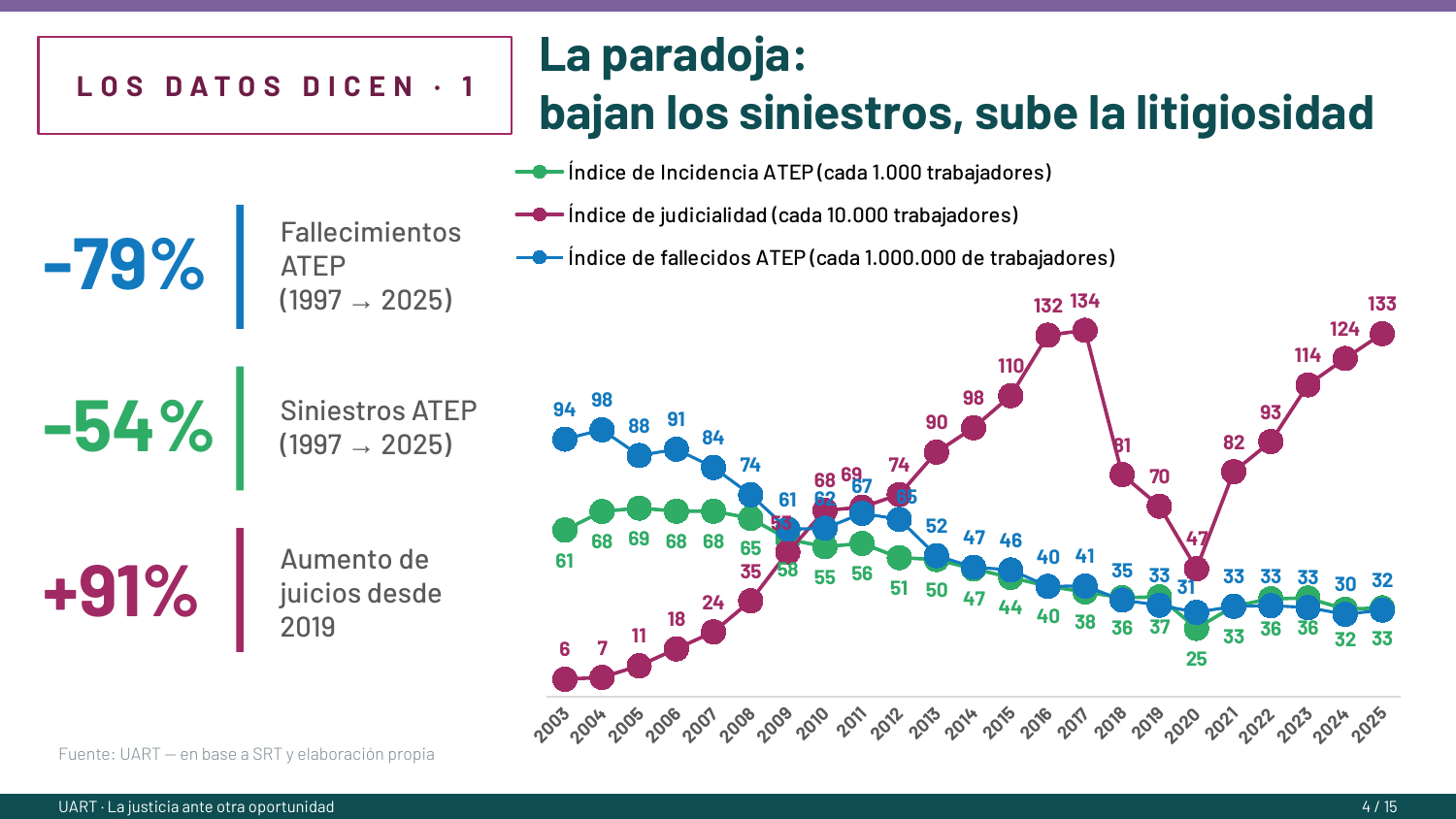

La paradoja:
bajan los siniestros, sube la litigiosidad
LOS DATOS DICEN · 1

### Chart

| Category | Índice de Incidencia ATEP (cada 1.000 trabajadores) | Índice de judicialidad (cada 10.000 trabajadores) | Índice de fallecidos ATEP (cada 1.000.000 de trabajadores) |
|---|---|---|---|
| 2003 | 61.0 | 6.386014994661447 | 94.3 |
| 2004 | 67.8 | 7.077147993388127 | 97.7 |
| 2005 | 69.03 | 11.340251025330337 | 88.3 |
| 2006 | 67.9 | 17.51856236359958 | 90.6 |
| 2007 | 67.9 | 23.716357756320434 | 83.9 |
| 2008 | 65.3 | 35.094271238029535 | 73.9 |
| 2009 | 57.6 | 52.92342867830708 | 61.3 |
| 2010 | 54.89685979102092 | 68.20074230883706 | 61.6298239144302 |
| 2011 | 56.1 | 69.35529837104501 | 67.1 |
| 2012 | 50.9 | 74.00959069669818 | 64.9 |
| 2013 | 50.2 | 89.52070315902574 | 51.6 |
| 2014 | 46.76604933419492 | 98.47107826925853 | 47.4 |
| 2015 | 43.656534650610155 | 110.16899390525042 | 46.4 |
| 2016 | 40.404374867413026 | 132.3468105493496 | 40.4 |
| 2017 | 38.35606105366714 | 134.0893478416762 | 40.5 |
| 2018 | 36.22678892665015 | 81.29155555302772 | 35.351533712660824 |
| 2019 | 36.52640960388168 | 69.73763205911374 | 33.48332957715767 |
| 2020 | 25.00900489198294 | 46.854243587735 | 30.89568346580631 |
| 2021 | 33.10226528603561 | 82.35240427361342 | 33.09529237852189 |
| 2022 | 35.86893115454493 | 93.39826631173612 | 33.306522745924354 |
| 2023 | 36.08707836244756 | 114.16297916453027 | 32.643875945909585 |
| 2024 | 32.01894005104061 | 123.80668605703991 | 30.15243553965432 |
| 2025 | 32.5 | 132.8877094347787 | 31.7 |
‑79%
Fallecimientos ATEP
(1997 → 2025)

‑54%
Siniestros ATEP
(1997 → 2025)

+91%

Aumento de juicios desde 2019
Fuente: UART — en base a SRT y elaboración propia
UART · La justicia ante otra oportunidad
4 / 15